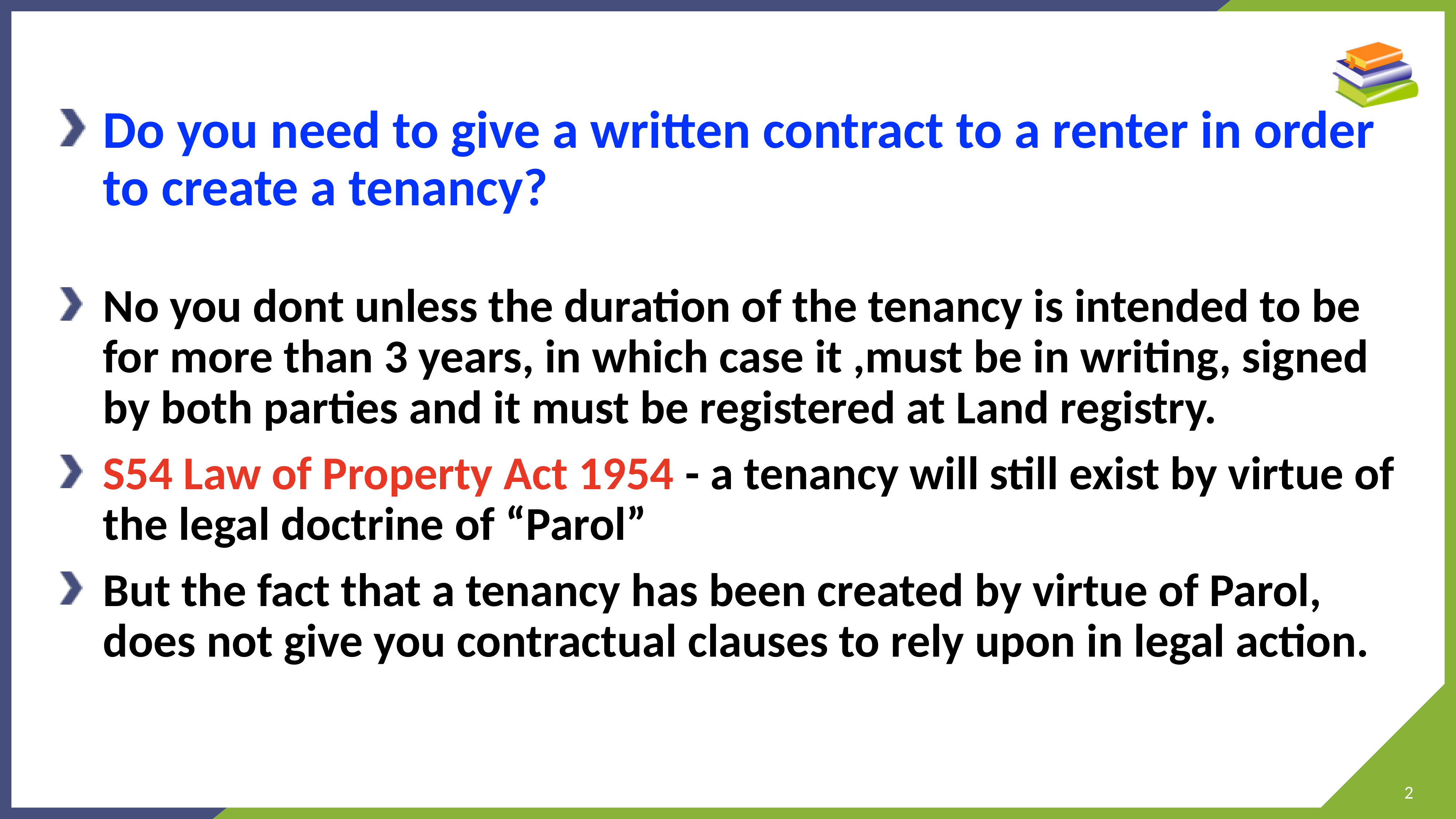

# Do you need to give a written contract to a renter in order to create a tenancy?
No you dont unless the duration of the tenancy is intended to be for more than 3 years, in which case it ,must be in writing, signed by both parties and it must be registered at Land registry.
S54 Law of Property Act 1954 - a tenancy will still exist by virtue of the legal doctrine of “Parol”
But the fact that a tenancy has been created by virtue of Parol, does not give you contractual clauses to rely upon in legal action.
2